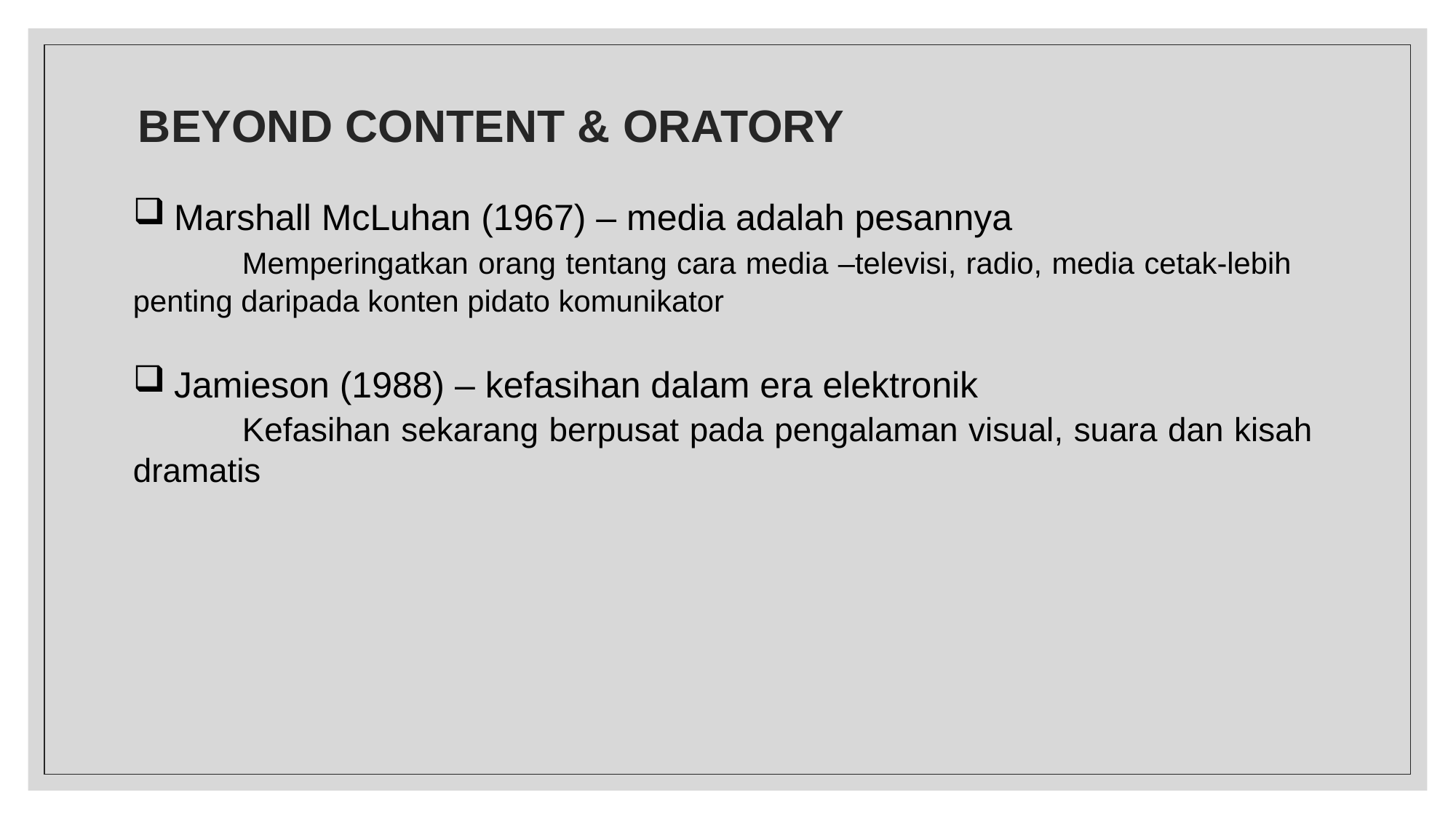

# BEYOND CONTENT & ORATORY

Marshall McLuhan (1967) – media adalah pesannya
	Memperingatkan orang tentang cara media –televisi, radio, media cetak-lebih 	penting daripada konten pidato komunikator

Jamieson (1988) – kefasihan dalam era elektronik
	Kefasihan sekarang berpusat pada pengalaman visual, suara dan kisah 	dramatis